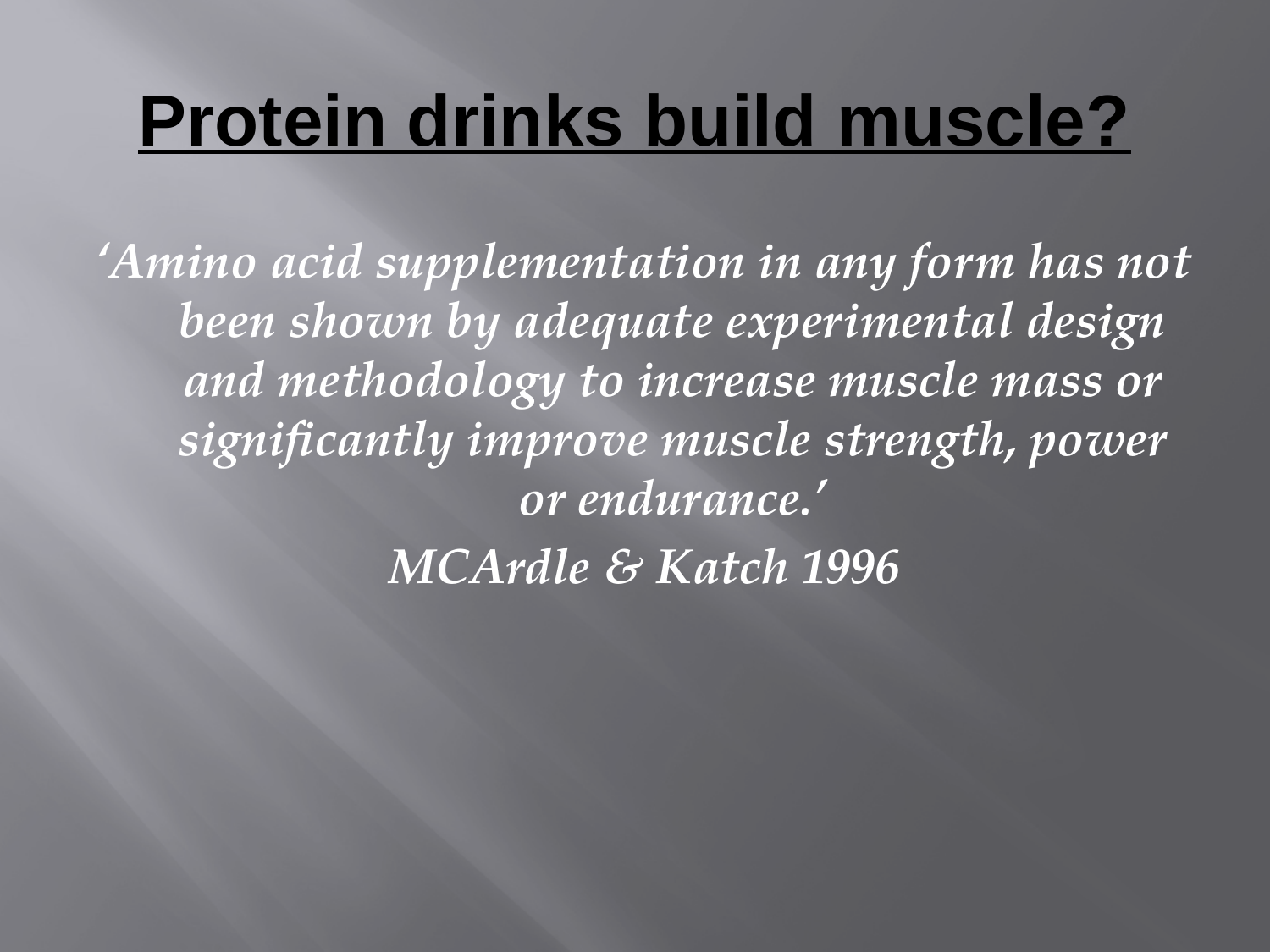

# Protein drinks build muscle?
‘Amino acid supplementation in any form has not been shown by adequate experimental design and methodology to increase muscle mass or significantly improve muscle strength, power or endurance.’
MCArdle & Katch 1996